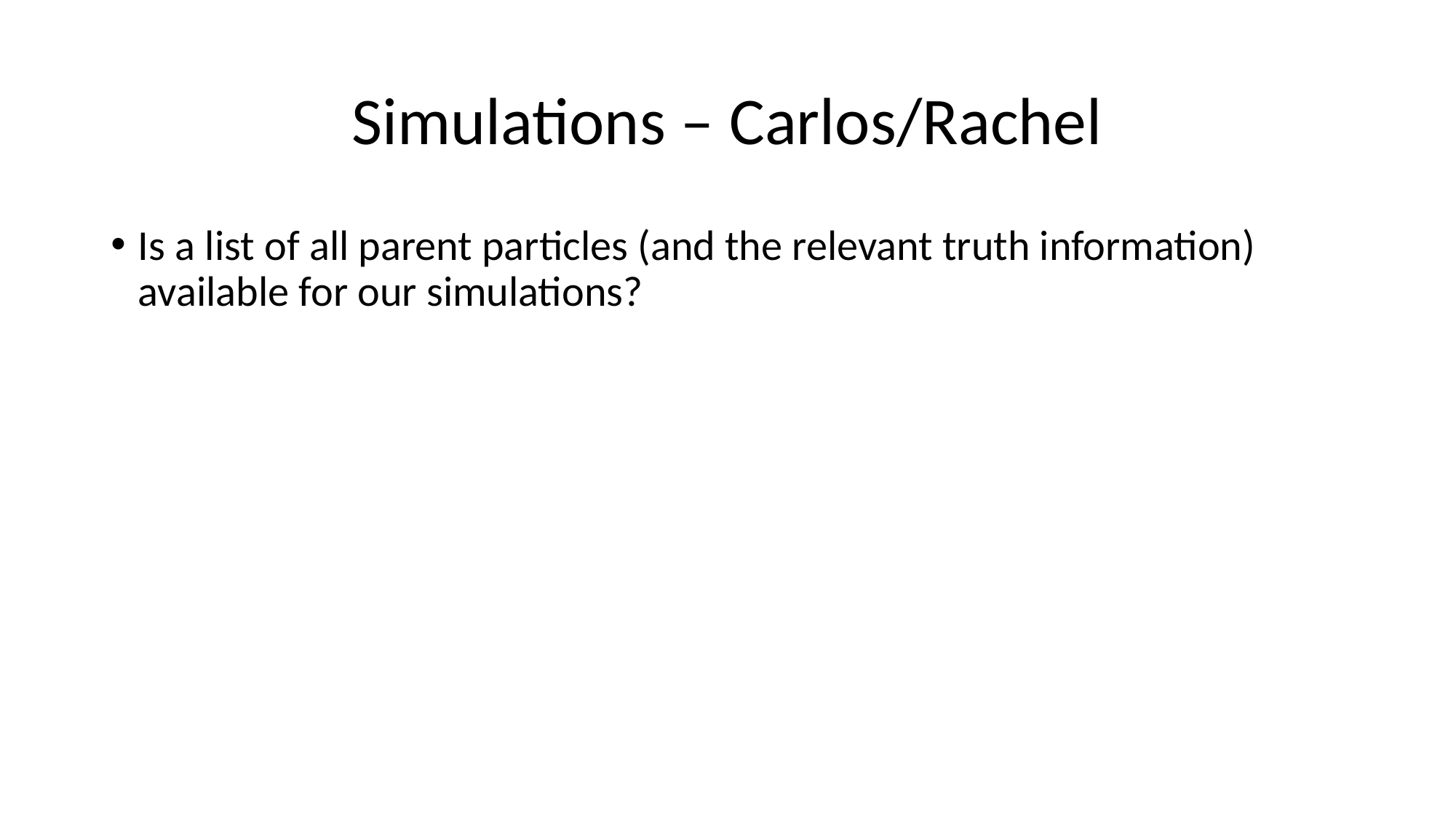

# Simulations – Carlos/Rachel
Is a list of all parent particles (and the relevant truth information) available for our simulations?